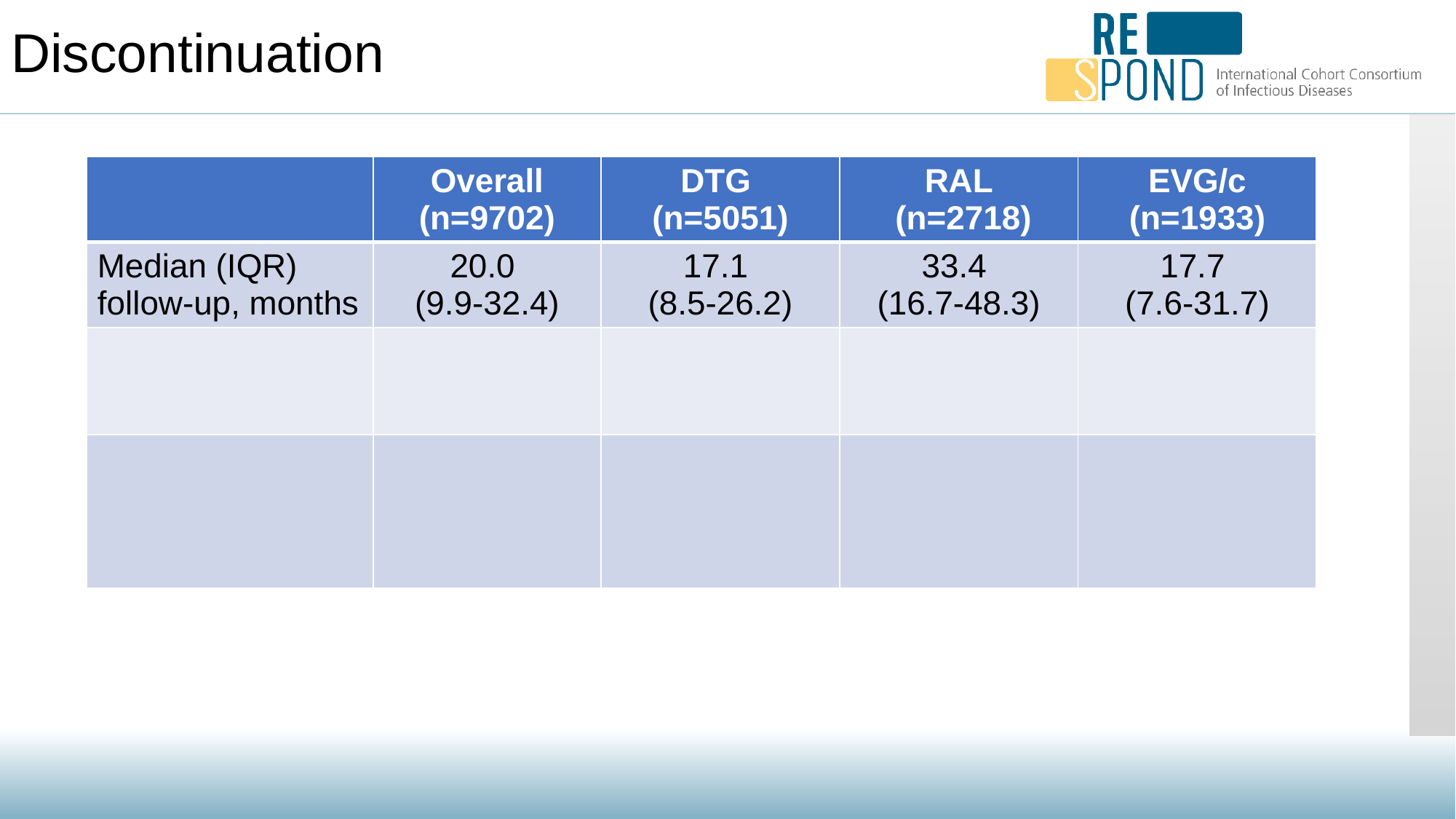

Discontinuation
|  | Overall (n=9702) | DTG (n=5051) | RAL (n=2718) | EVG/c (n=1933) |
| --- | --- | --- | --- | --- |
| Median (IQR) follow-up, months | 20.0 (9.9-32.4) | 17.1 (8.5-26.2) | 33.4 (16.7-48.3) | 17.7 (7.6-31.7) |
|  |  |  |  |  |
|  |  |  |  |  |